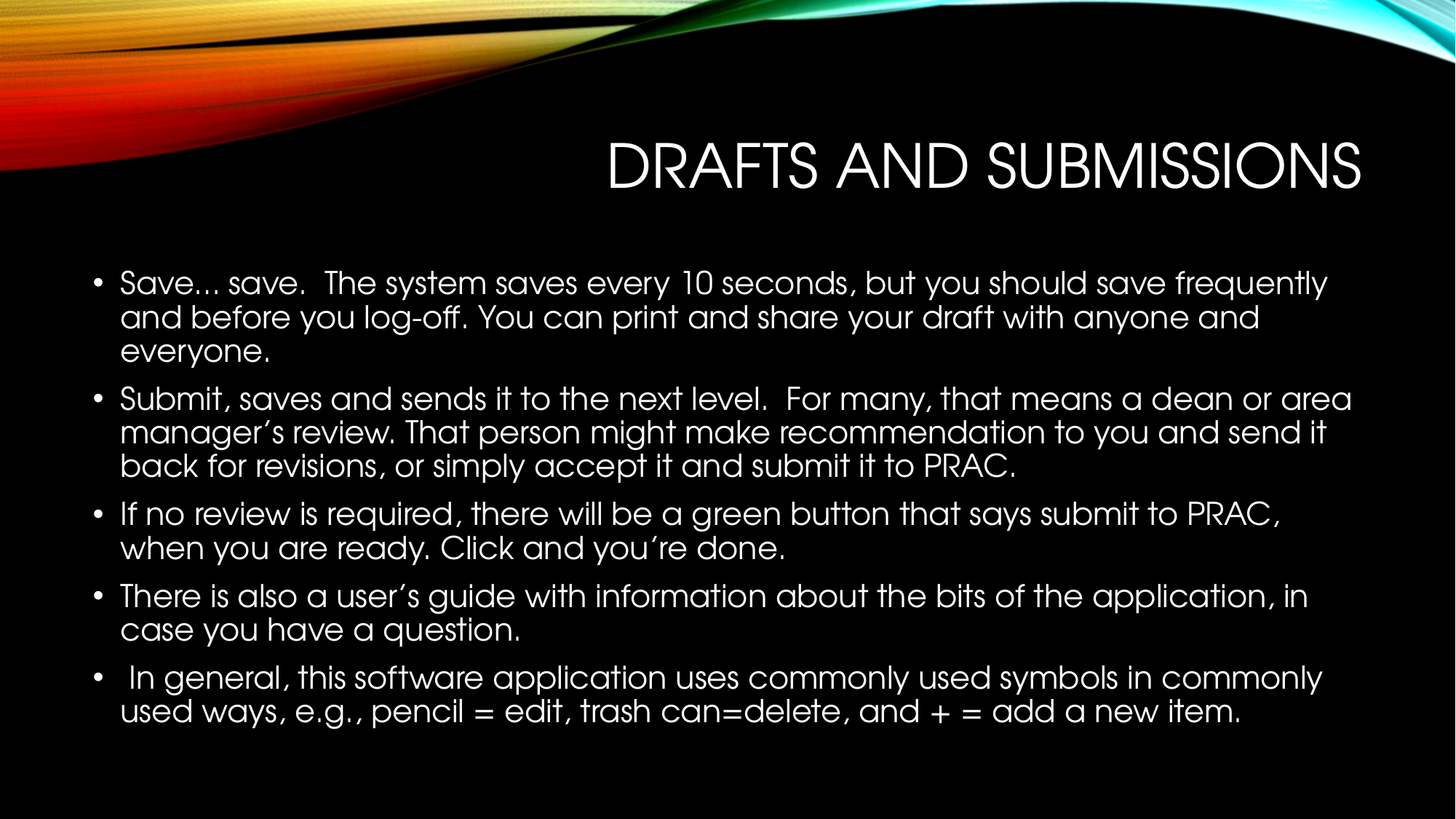

# Drafts and submissions
Save… save.  The system saves every 10 seconds, but you should save frequently and before you log-off. You can print and share your draft with anyone and everyone.
Submit, saves and sends it to the next level.  For many, that means a dean or area manager’s review. That person might make recommendation to you and send it back for revisions, or simply accept it and submit it to PRAC.
If no review is required, there will be a green button that says submit to PRAC, when you are ready. Click and you’re done.
There is also a user’s guide with information about the bits of the application, in case you have a question.
 In general, this software application uses commonly used symbols in commonly used ways, e.g., pencil = edit, trash can=delete, and + = add a new item.